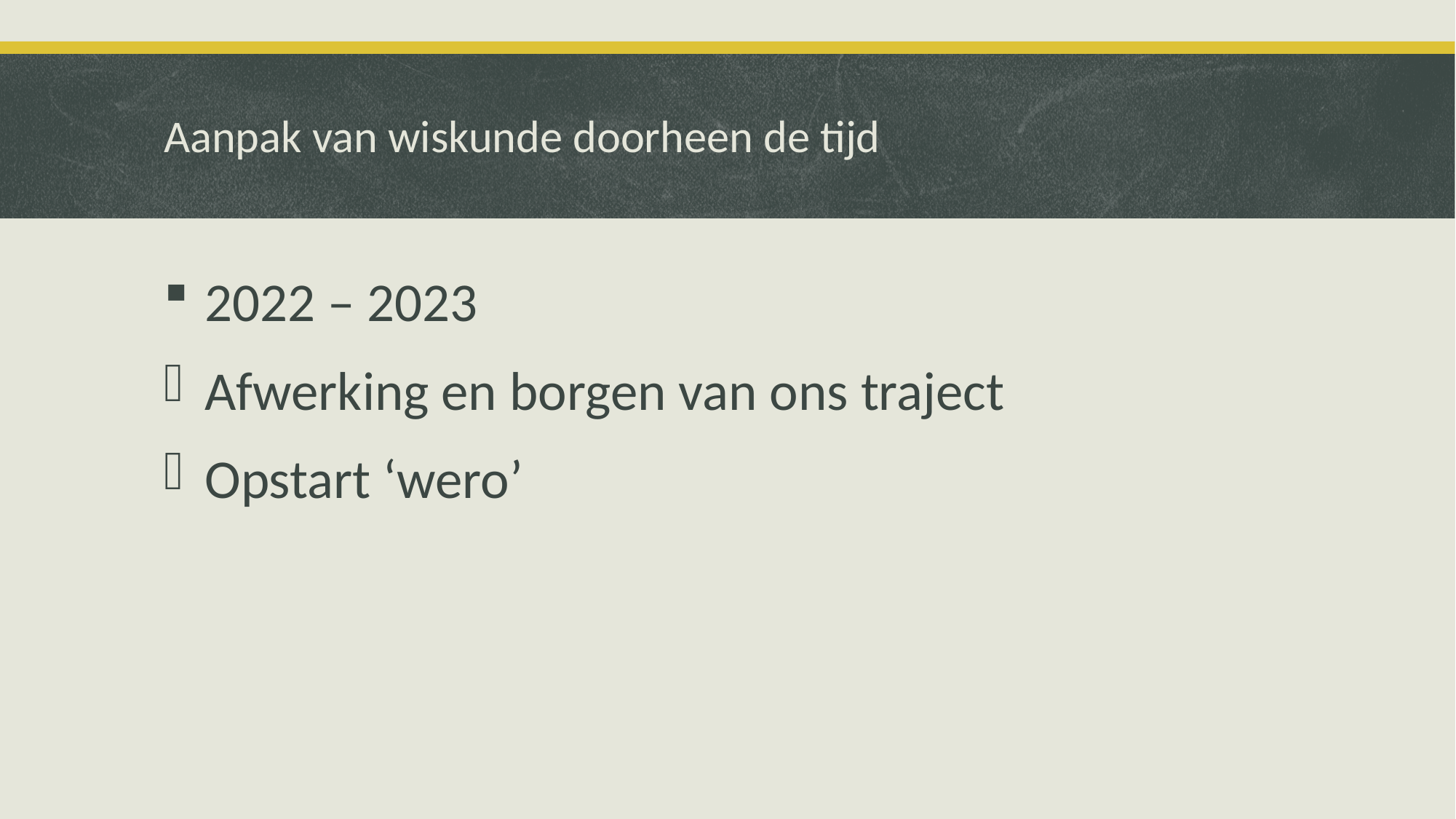

# Aanpak van wiskunde doorheen de tijd
2022 – 2023
Afwerking en borgen van ons traject
Opstart ‘wero’